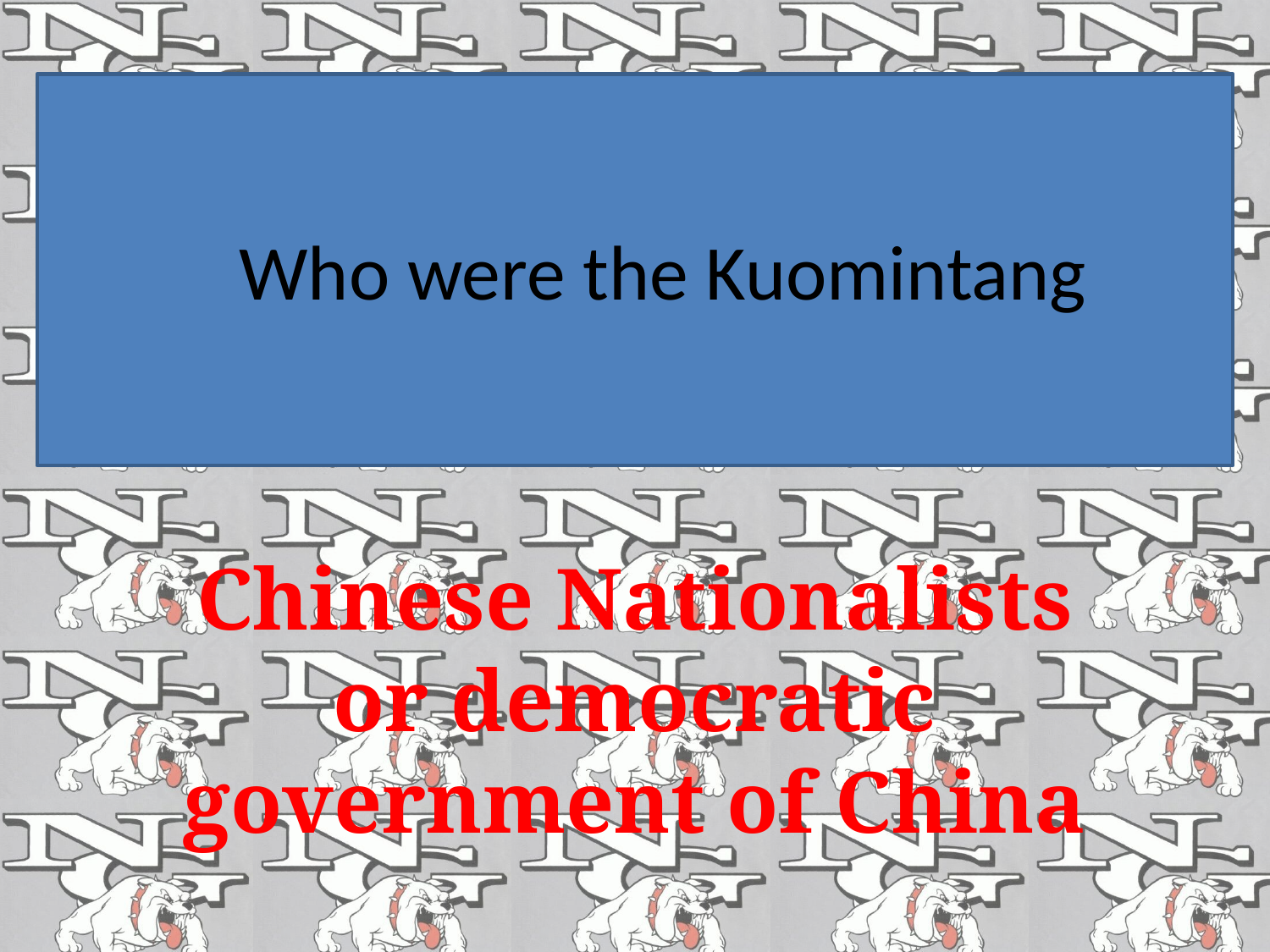

# Who were the Kuomintang
Chinese Nationalists or democratic government of China